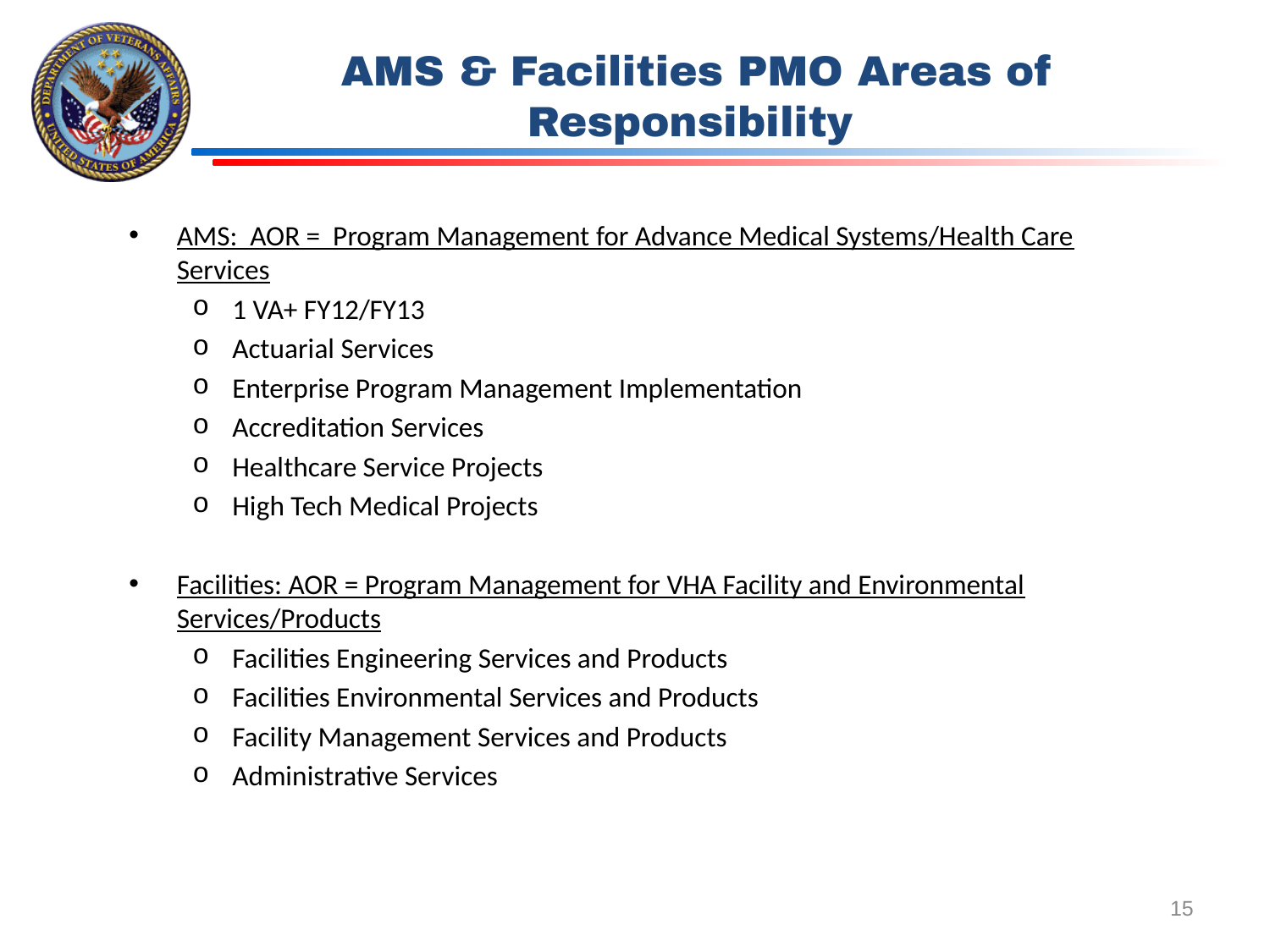

# AMS & Facilities PMO Areas of Responsibility
AMS:  AOR =  Program Management for Advance Medical Systems/Health Care Services
1 VA+ FY12/FY13
Actuarial Services
Enterprise Program Management Implementation
Accreditation Services
Healthcare Service Projects
High Tech Medical Projects

Facilities: AOR = Program Management for VHA Facility and Environmental Services/Products
Facilities Engineering Services and Products
Facilities Environmental Services and Products
Facility Management Services and Products
Administrative Services
15